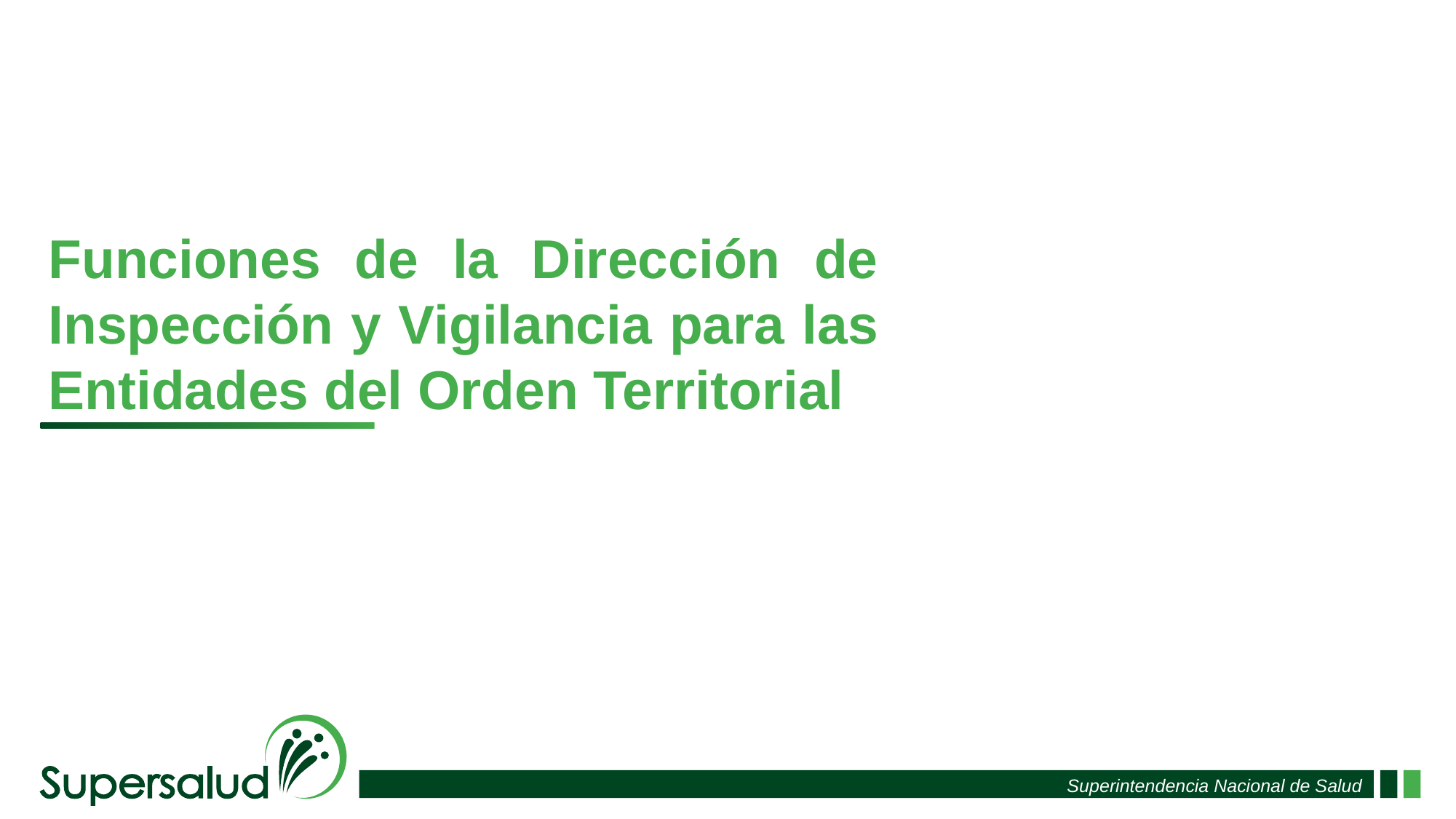

Funciones de la Dirección de Inspección y Vigilancia para las Entidades del Orden Territorial